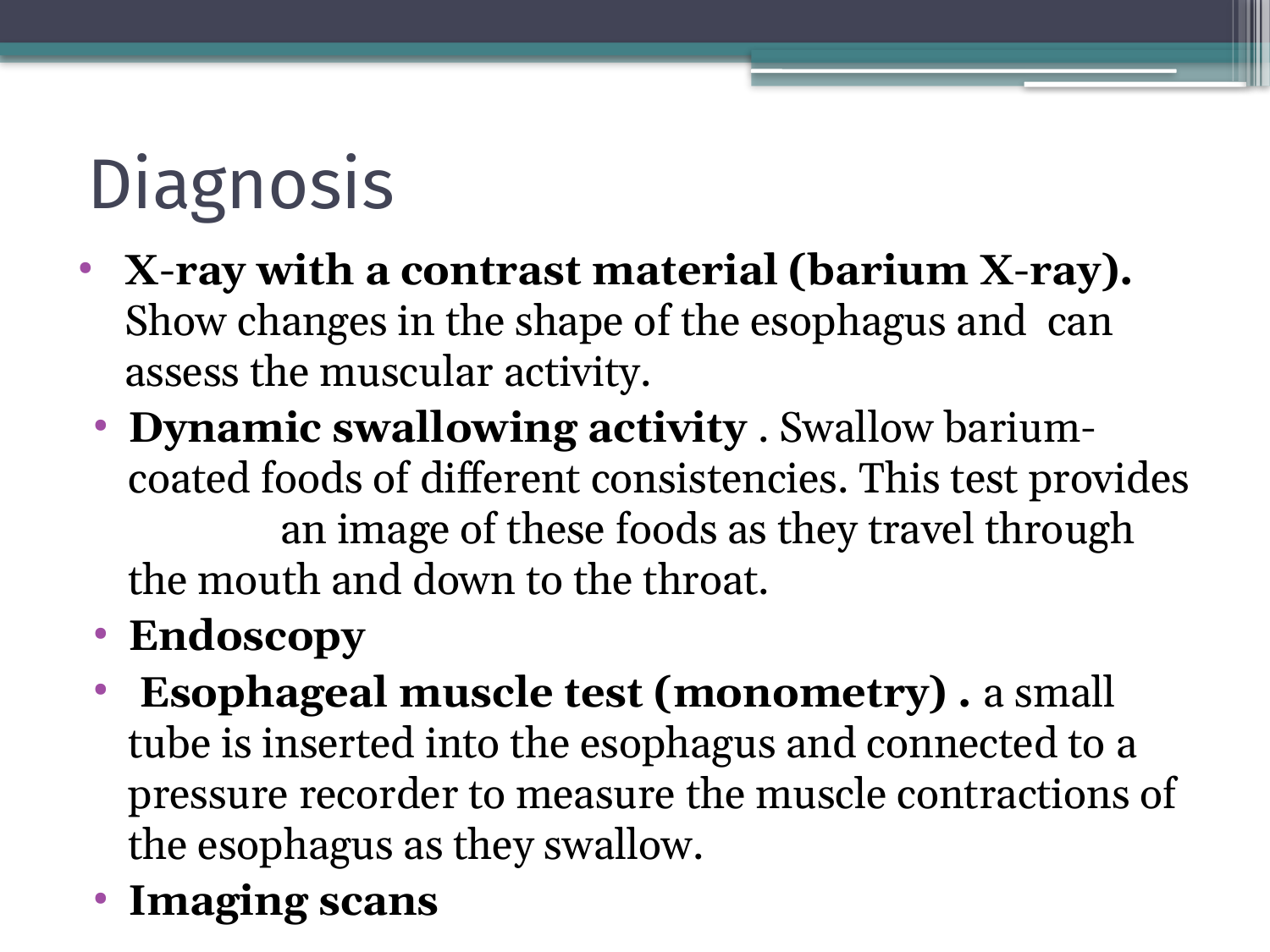

# Diagnosis
X-ray with a contrast material (barium X-ray).  Show changes in the shape of the esophagus and  can assess the muscular activity.
Dynamic swallowing activity . Swallow barium-coated foods of different consistencies. This test provides                an image of these foods as they travel through the mouth and down to the throat.
Endoscopy
 Esophageal muscle test (monometry) . a small tube is inserted into the esophagus and connected to a pressure recorder to measure the muscle contractions of the esophagus as they swallow.
Imaging scans